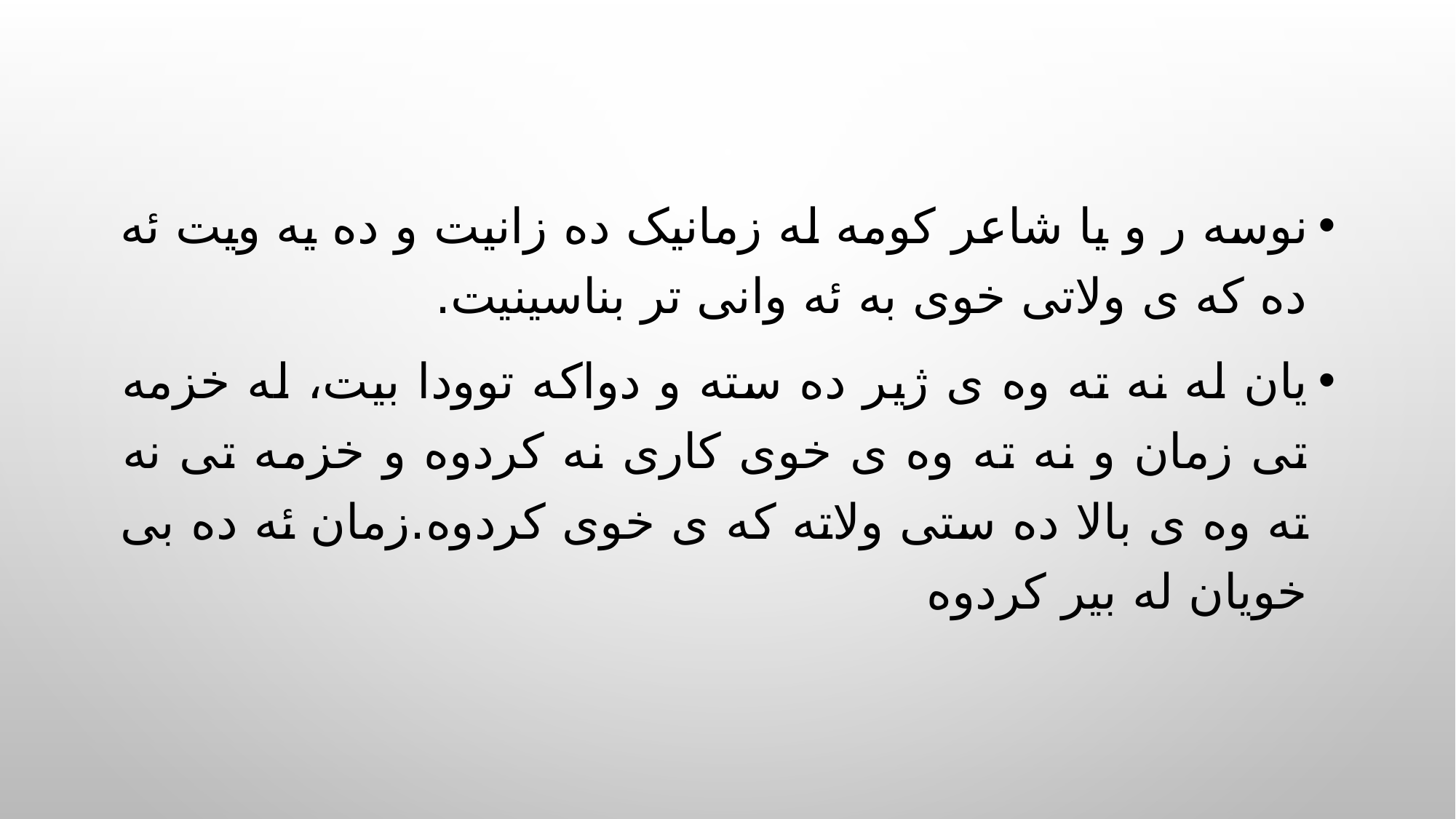

نوسه ر و یا شاعر کومه له زمانیک ده زانیت و ده یه ویت ئه ده که ی ولاتی خوی به ئه وانی تر بناسینیت.
یان له نه ته وه ی ژیر ده سته و دواکه توودا بیت، له خزمه تی زمان و نه ته وه ی خوی کاری نه کردوه و خزمه تی نه ته وه ی بالا ده ستی ولاته که ی خوی کردوه.زمان ئه ده بی خویان له بیر کردوه